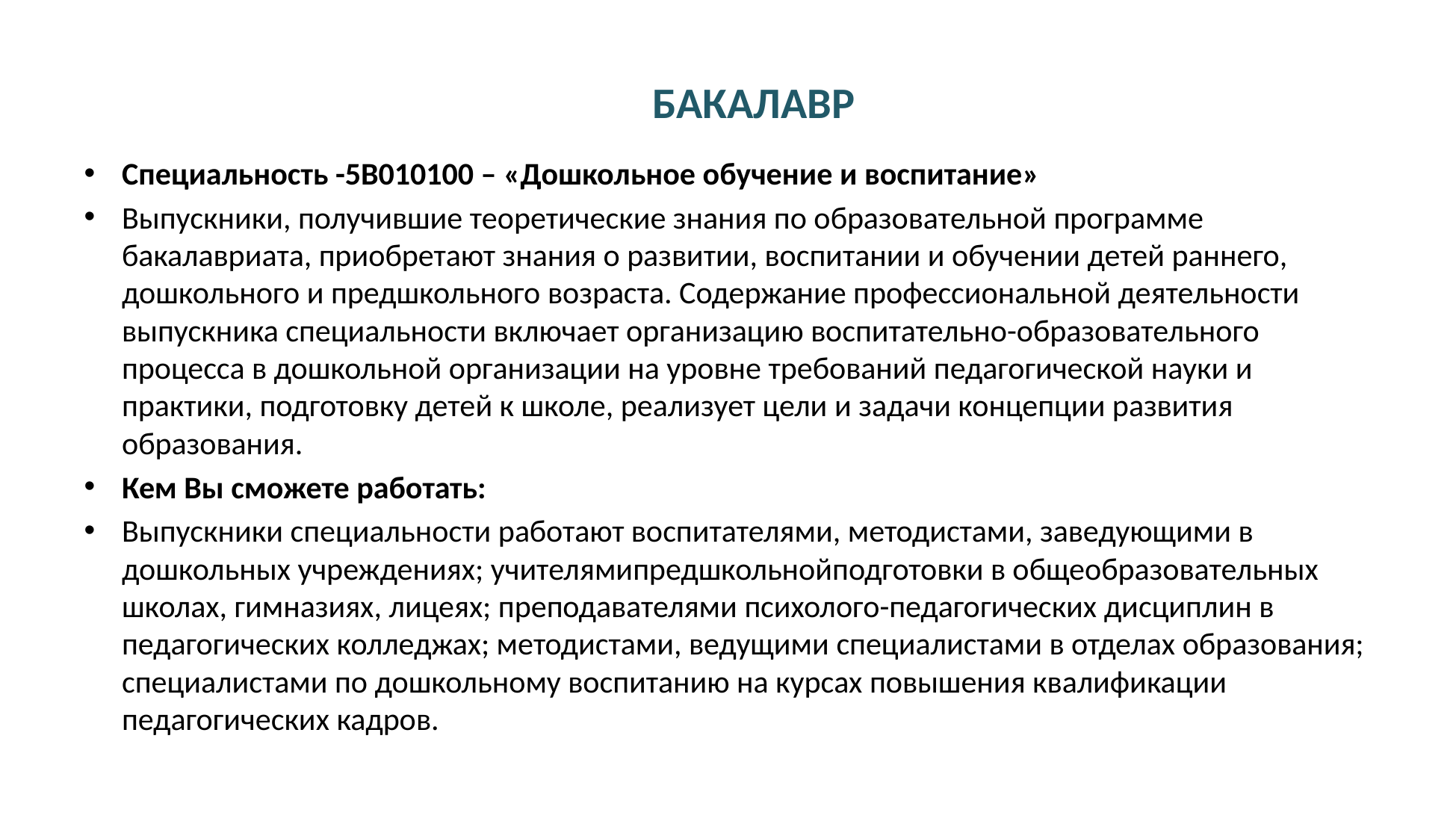

БАКАЛАВР

Специальность -5В010100 – «Дошкольное обучение и воспитание»
Выпускники, получившие теоретические знания по образовательной программе бакалавриата, приобретают знания о развитии, воспитании и обучении детей раннего, дошкольного и предшкольного возраста. Содержание профессиональной деятельности выпускника специальности включает организацию воспитательно-образовательного процесса в дошкольной организации на уровне требований педагогической науки и практики, подготовку детей к школе, реализует цели и задачи концепции развития образования.
Кем Вы сможете работать:
Выпускники специальности работают воспитателями, методистами, заведующими в дошкольных учреждениях; учителямипредшкольнойподготовки в общеобразовательных школах, гимназиях, лицеях; преподавателями психолого-педагогических дисциплин в педагогических колледжах; методистами, ведущими специалистами в отделах образования; специалистами по дошкольному воспитанию на курсах повышения квалификации педагогических кадров.